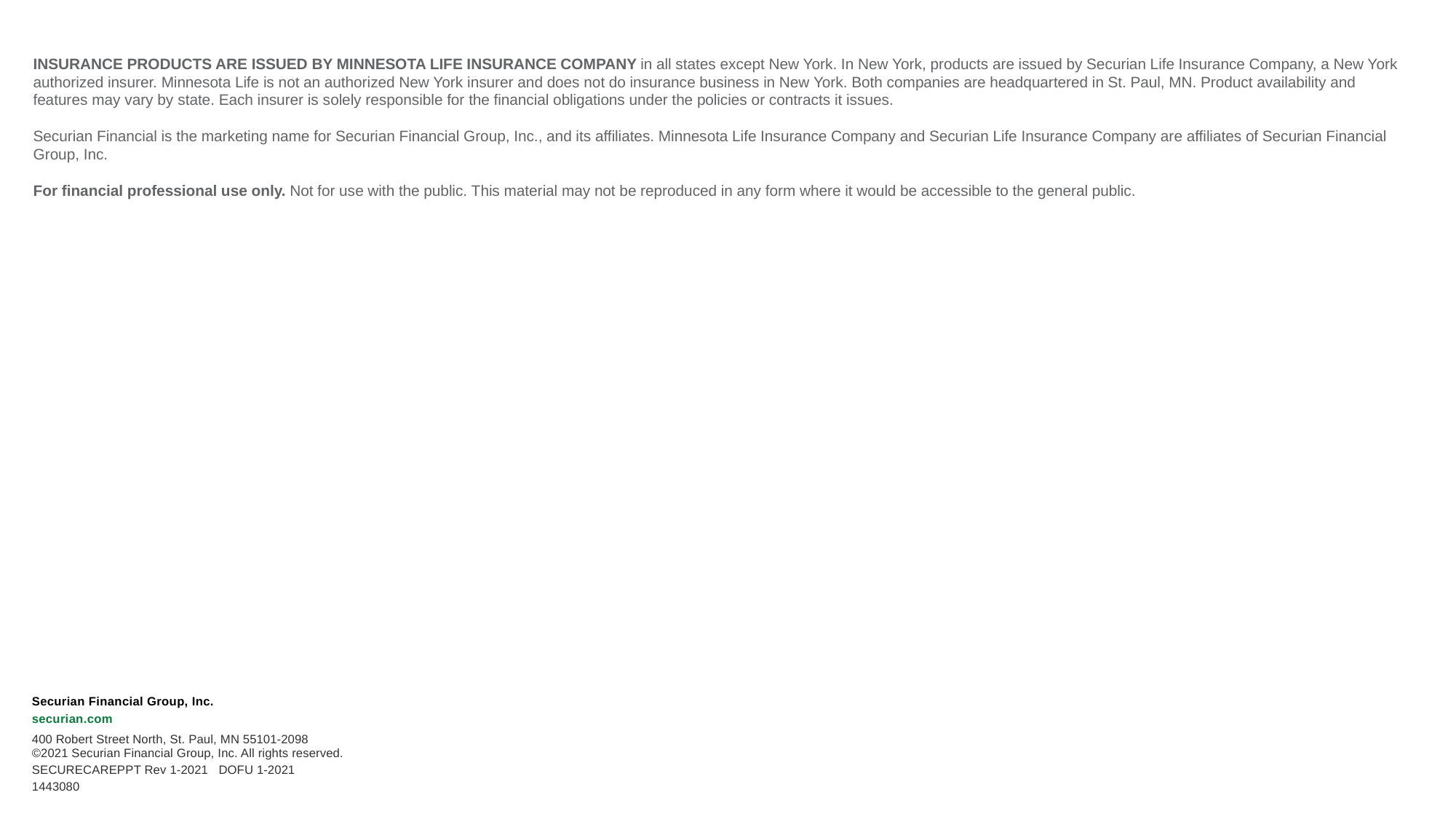

INSURANCE PRODUCTS ARE ISSUED BY MINNESOTA LIFE INSURANCE COMPANY in all states except New York. In New York, products are issued by Securian Life Insurance Company, a New York authorized insurer. Minnesota Life is not an authorized New York insurer and does not do insurance business in New York. Both companies are headquartered in St. Paul, MN. Product availability and features may vary by state. Each insurer is solely responsible for the financial obligations under the policies or contracts it issues.

Securian Financial is the marketing name for Securian Financial Group, Inc., and its affiliates. Minnesota Life Insurance Company and Securian Life Insurance Company are affiliates of Securian Financial Group, Inc.

For financial professional use only. Not for use with the public. This material may not be reproduced in any form where it would be accessible to the general public.
Securian Financial Group, Inc.
securian.com
400 Robert Street North, St. Paul, MN 55101-2098
©2021 Securian Financial Group, Inc. All rights reserved.
SECURECAREPPT Rev 1-2021   DOFU 1-2021
1443080